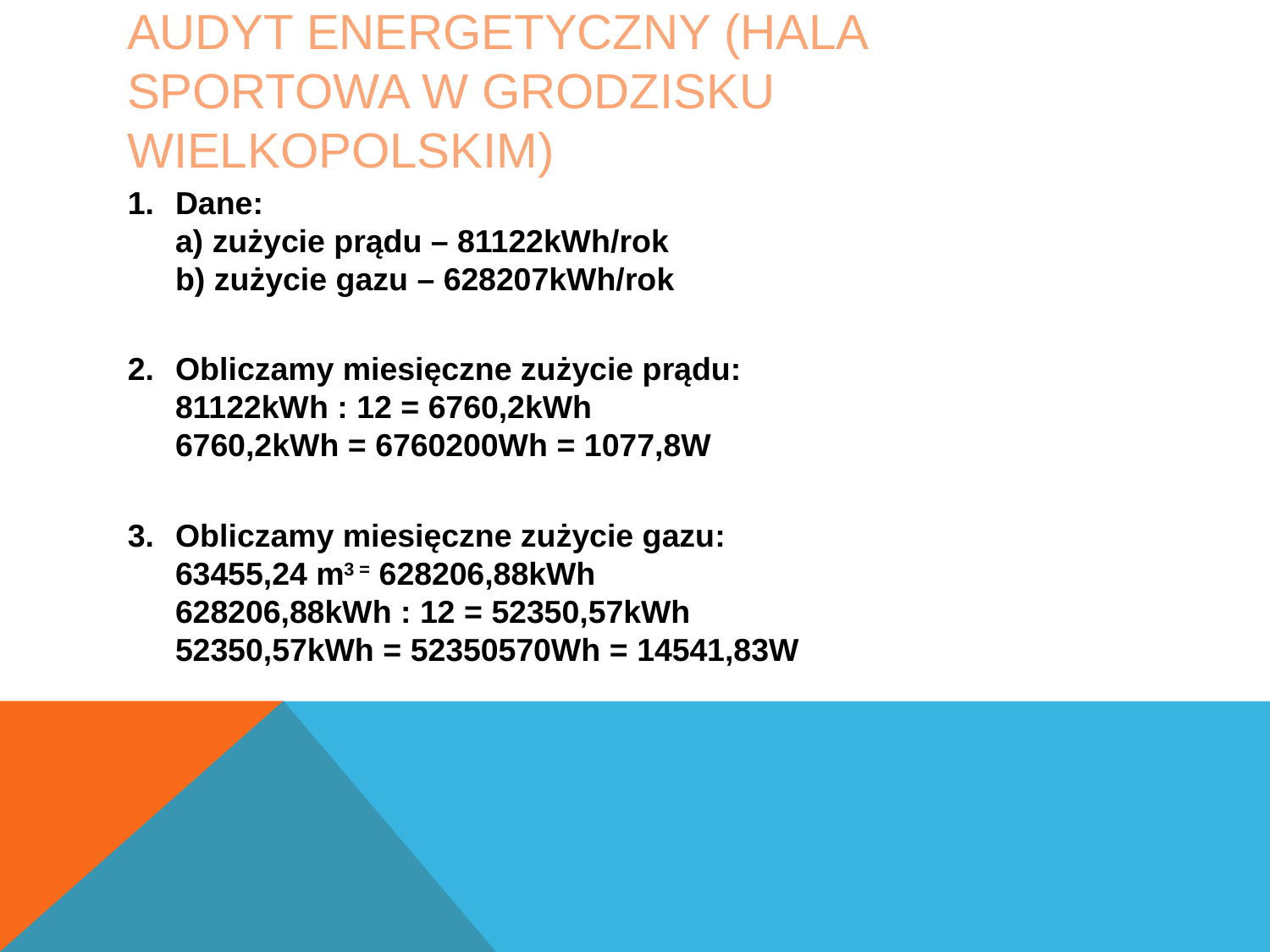

# AUDYT Energetyczny (hala sportowa w grodzisku wielkopolskim)
Dane:
a) zużycie prądu – 81122kWh/rok
b) zużycie gazu – 628207kWh/rok
Obliczamy miesięczne zużycie prądu:
81122kWh : 12 = 6760,2kWh
6760,2kWh = 6760200Wh = 1077,8W
Obliczamy miesięczne zużycie gazu:
63455,24 m3 = 628206,88kWh
628206,88kWh : 12 = 52350,57kWh
52350,57kWh = 52350570Wh = 14541,83W